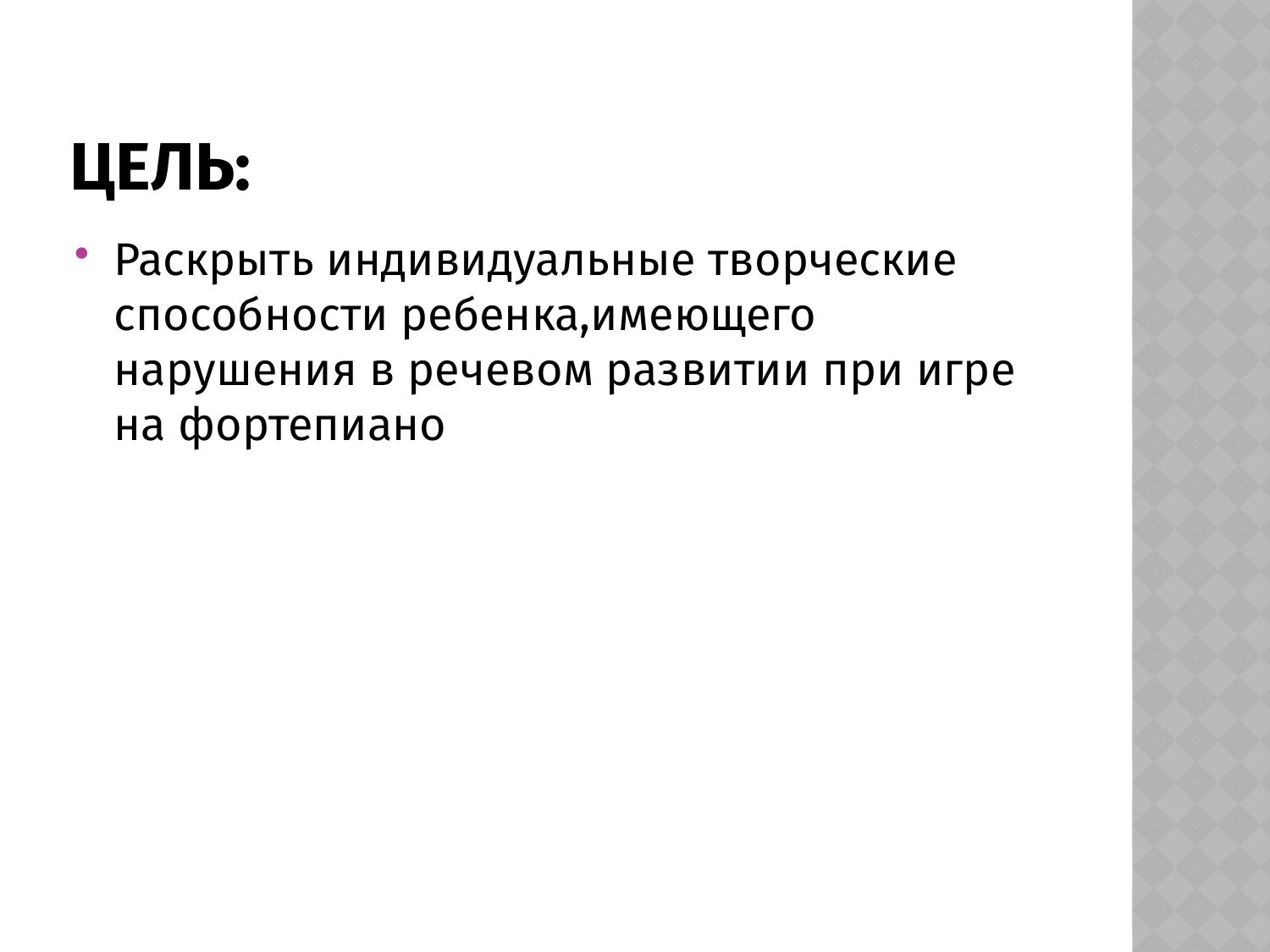

# Цель:
Раскрыть индивидуальные творческие способности ребенка,имеющего нарушения в речевом развитии при игре на фортепиано